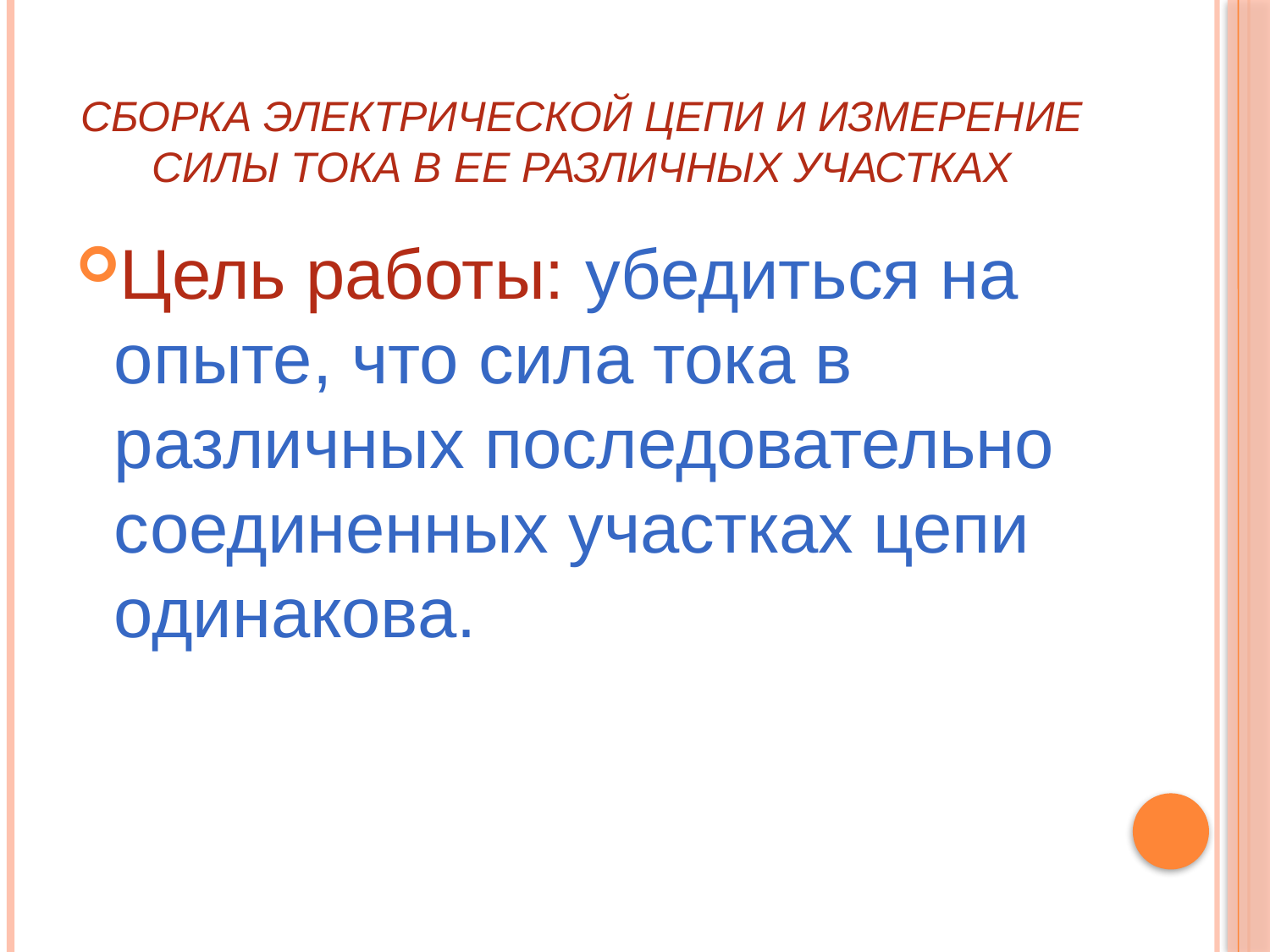

# Сборка электрической цепи и измерение силы тока в ее различных участках
Цель работы: убедиться на опыте, что сила тока в различных последовательно соединенных участках цепи одинакова.